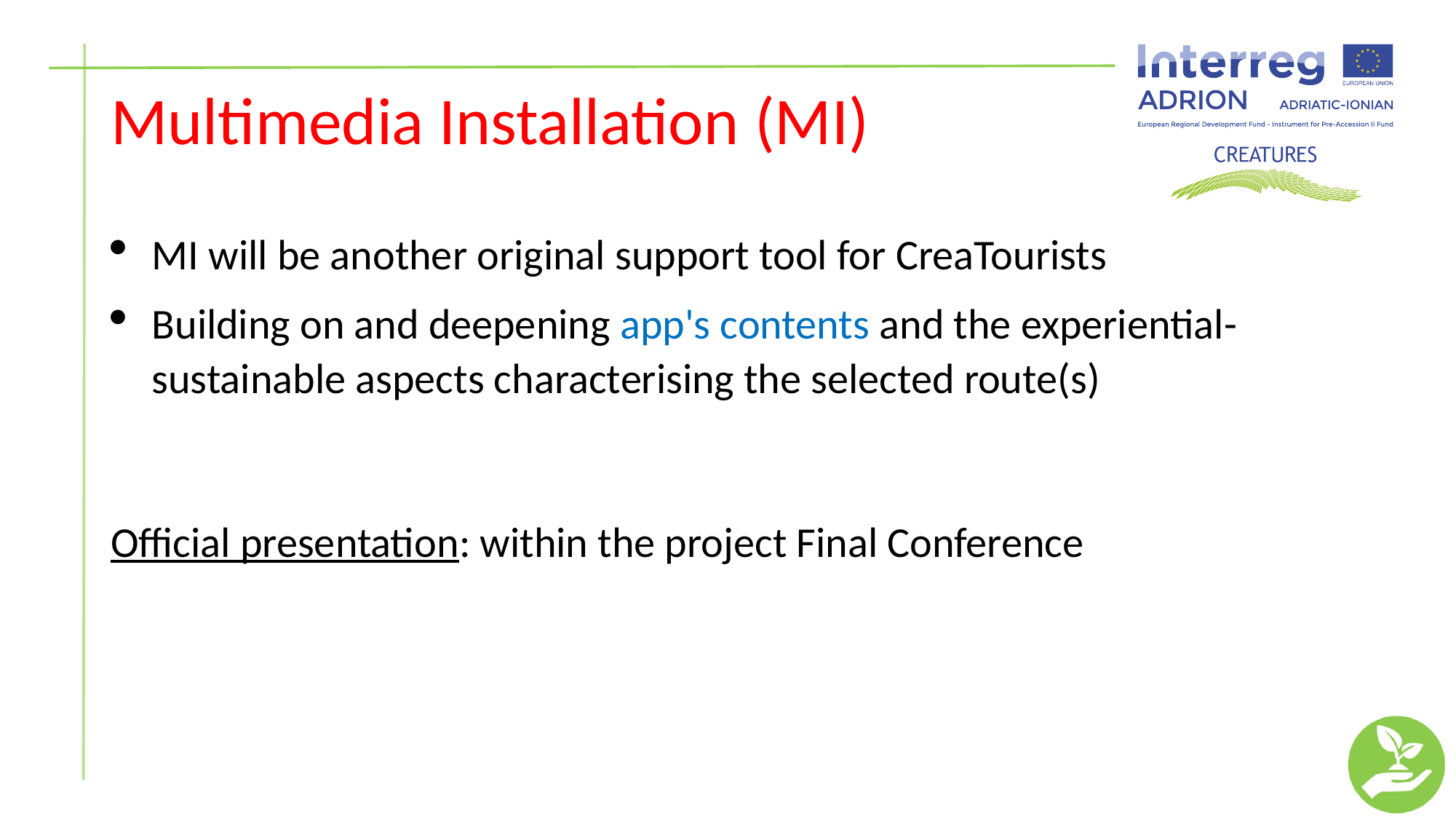

# Multimedia Installation (MI)
MI will be another original support tool for CreaTourists
Building on and deepening app's contents and the experiential-sustainable aspects characterising the selected route(s)

Official presentation: within the project Final Conference